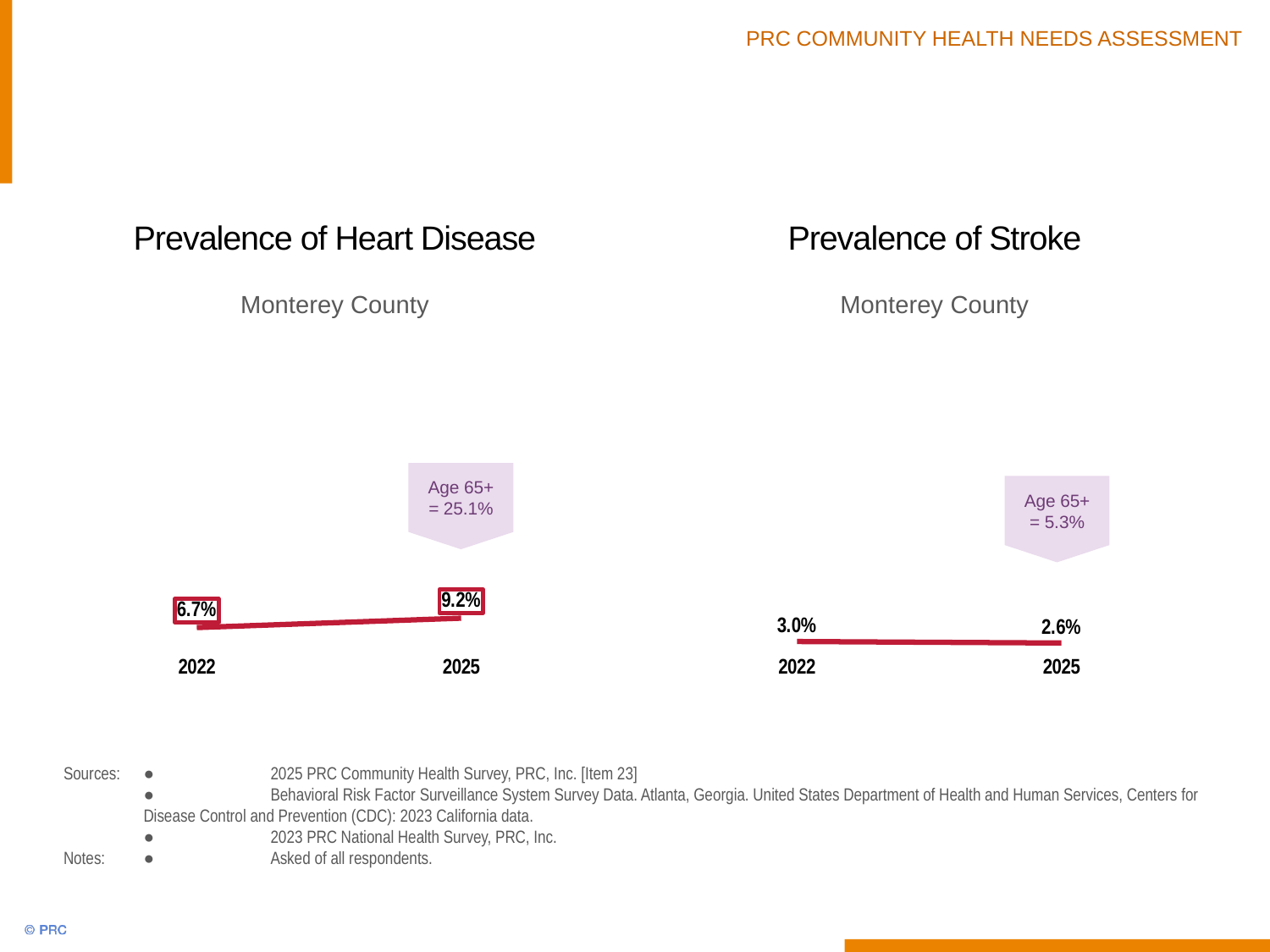

Prevalence of Heart Disease
Prevalence of Stroke

### Chart

| Category | Column1 |
|---|---|
| 2022 | 6.7 |
| 2025 | 9.2 |

### Chart

| Category | Column1 |
|---|---|
| 2022 | 3.0 |
| 2025 | 2.6 |
Monterey County
Monterey County
Age 65+ = 25.1%
Age 65+ = 5.3%
Sources:	●	2025 PRC Community Health Survey, PRC, Inc. [Item 23]
	● 	Behavioral Risk Factor Surveillance System Survey Data. Atlanta, Georgia. United States Department of Health and Human Services, Centers for Disease Control and Prevention (CDC): 2023 California data.
	● 	2023 PRC National Health Survey, PRC, Inc.
Notes:	● 	Asked of all respondents.